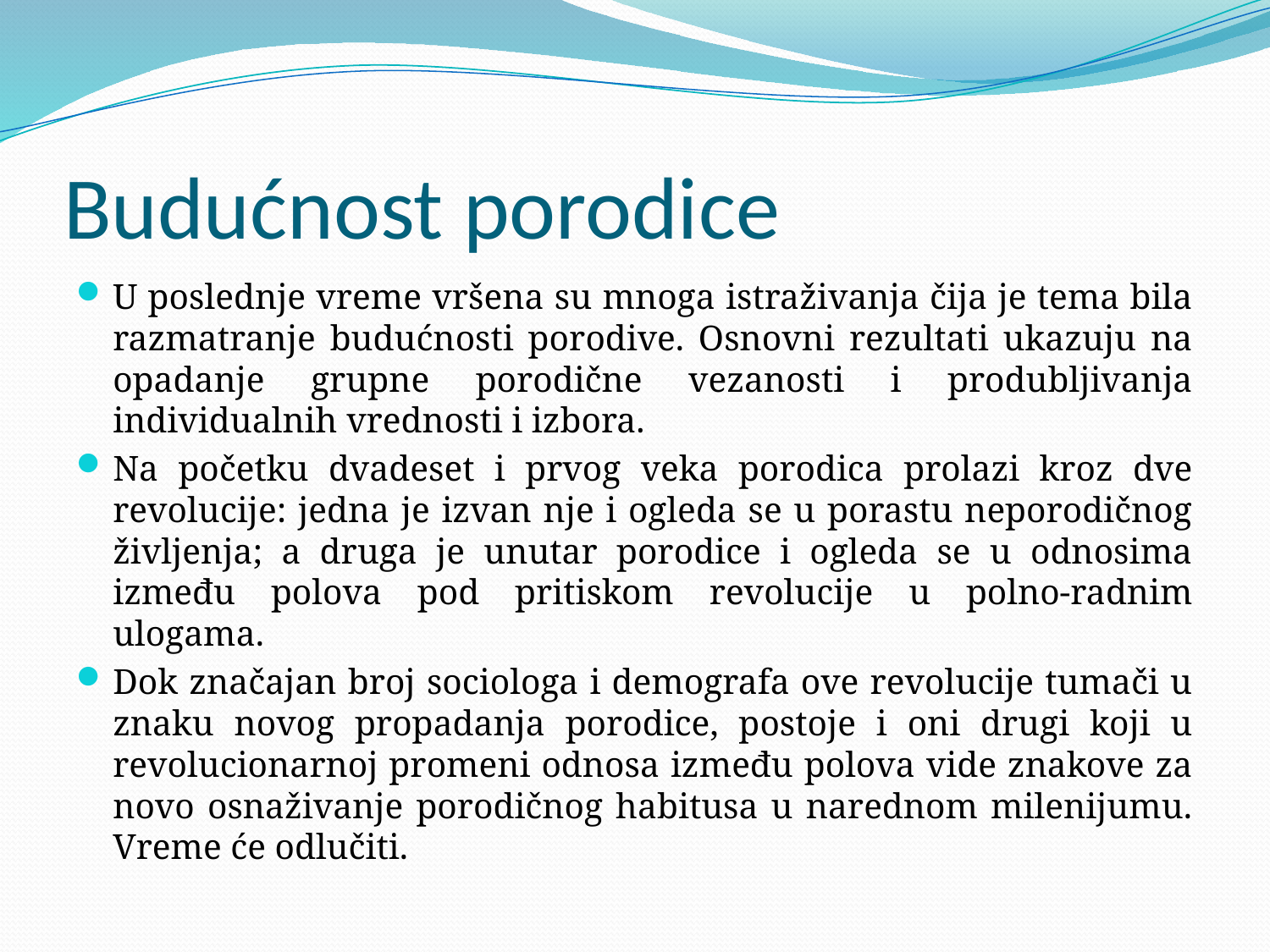

# Budućnost porodice
U poslednje vreme vršena su mnoga istraživanja čija je tema bila razmatranje budućnosti porodive. Osnovni rezultati ukazuju na opadanje grupne porodične vezanosti i produbljivanja individualnih vrednosti i izbora.
Na početku dvadeset i prvog veka porodica prolazi kroz dve revolucije: jedna je izvan nje i ogleda se u porastu neporodičnog življenja; a druga je unutar porodice i ogleda se u odnosima između polova pod pritiskom revolucije u polno-radnim ulogama.
Dok značajan broj sociologa i demografa ove revolucije tumači u znaku novog propadanja porodice, postoje i oni drugi koji u revolucionarnoj promeni odnosa između polova vide znakove za novo osnaživanje porodičnog habitusa u narednom milenijumu. Vreme će odlučiti.